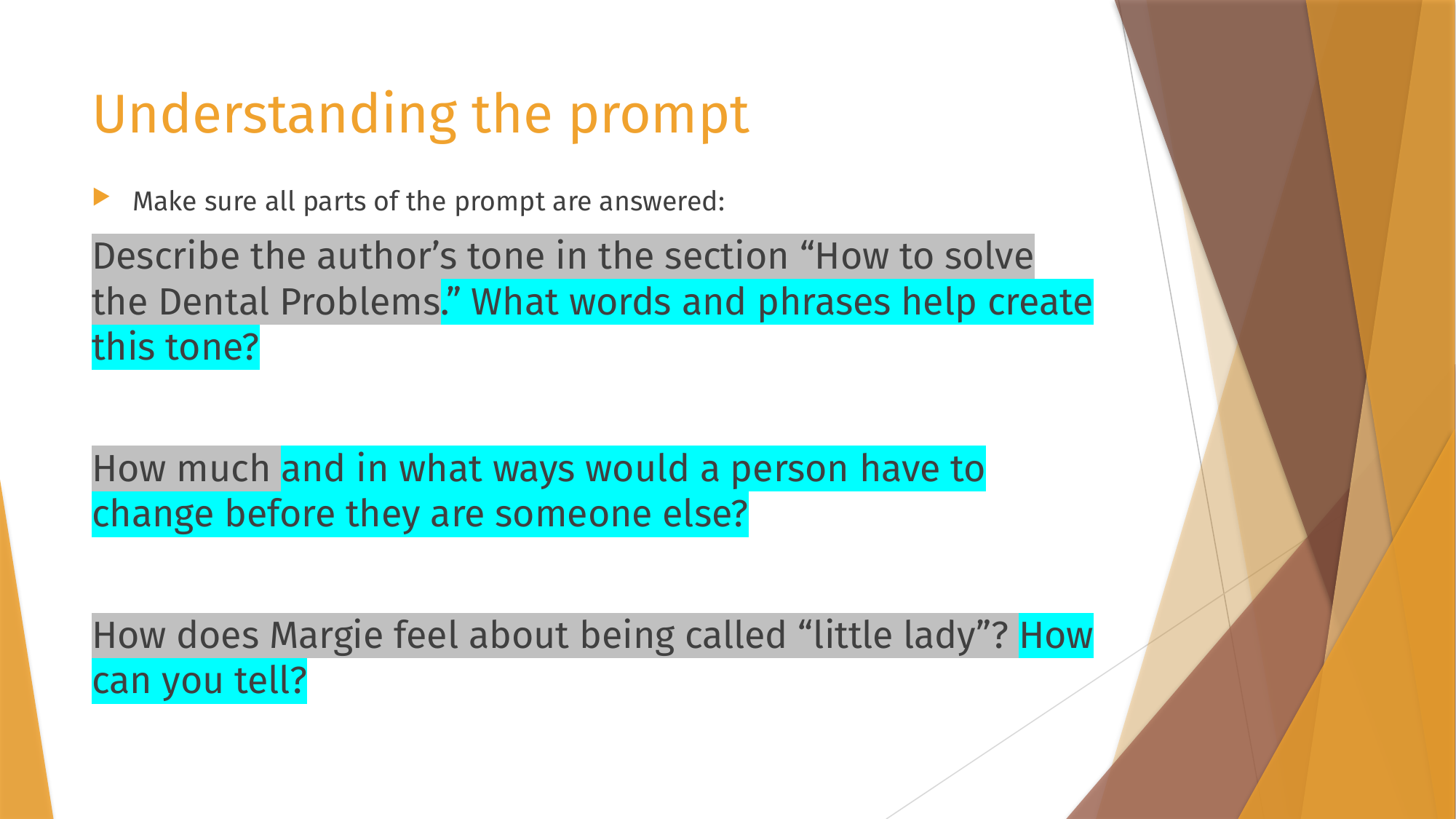

# Understanding the prompt
Make sure all parts of the prompt are answered:
Describe the author’s tone in the section “How to solve the Dental Problems.” What words and phrases help create this tone?

How much and in what ways would a person have to change before they are someone else?

How does Margie feel about being called “little lady”? How can you tell?